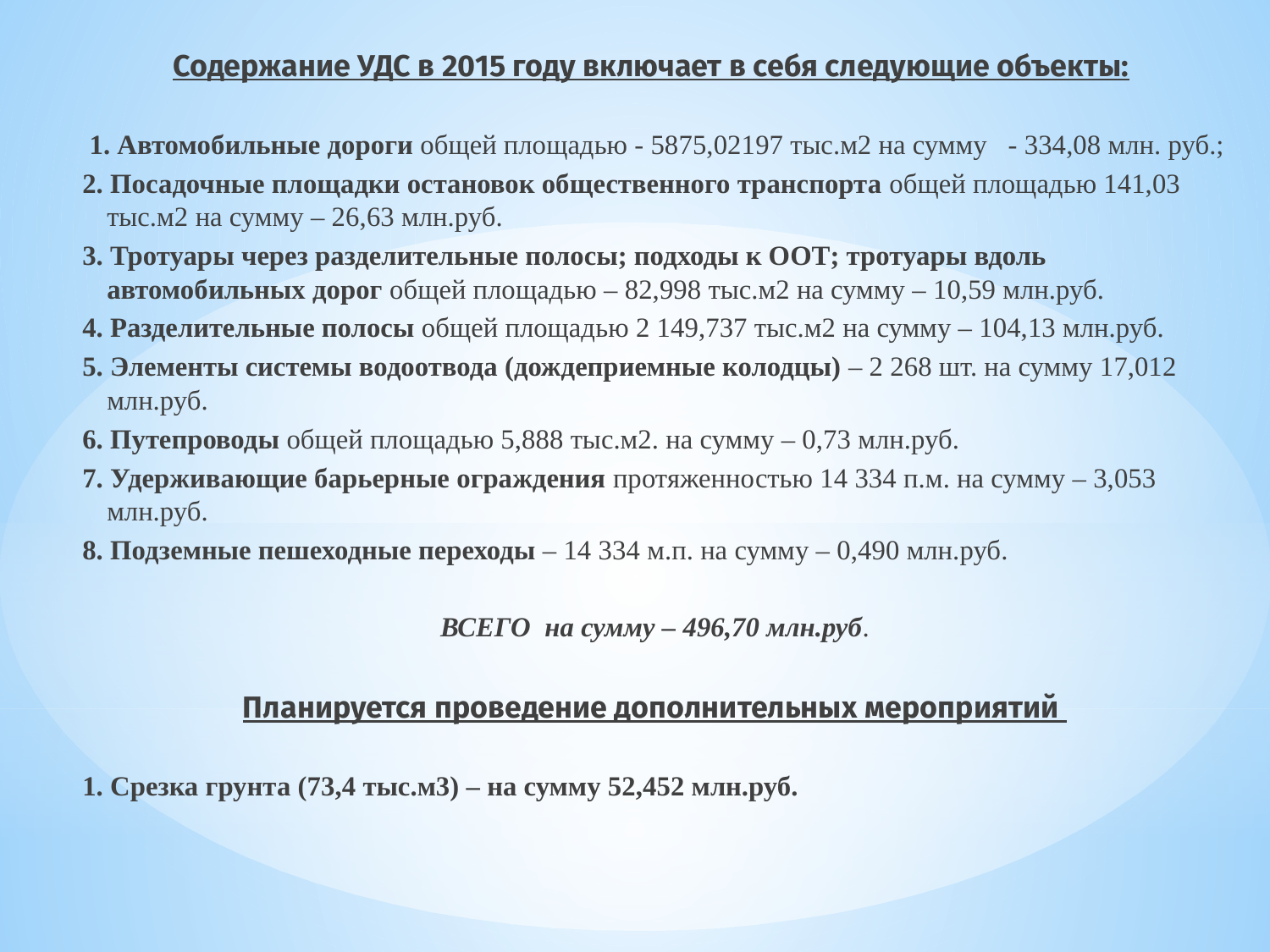

Содержание УДС в 2015 году включает в себя следующие объекты:

 1. Автомобильные дороги общей площадью - 5875,02197 тыс.м2 на сумму   - 334,08 млн. руб.;
2. Посадочные площадки остановок общественного транспорта общей площадью 141,03 тыс.м2 на сумму – 26,63 млн.руб.
3. Тротуары через разделительные полосы; подходы к ООТ; тротуары вдоль автомобильных дорог общей площадью – 82,998 тыс.м2 на сумму – 10,59 млн.руб.
4. Разделительные полосы общей площадью 2 149,737 тыс.м2 на сумму – 104,13 млн.руб.
5. Элементы системы водоотвода (дождеприемные колодцы) – 2 268 шт. на сумму 17,012 млн.руб.
6. Путепроводы общей площадью 5,888 тыс.м2. на сумму – 0,73 млн.руб.
7. Удерживающие барьерные ограждения протяженностью 14 334 п.м. на сумму – 3,053 млн.руб.
8. Подземные пешеходные переходы – 14 334 м.п. на сумму – 0,490 млн.руб.

ВСЕГО  на сумму – 496,70 млн.руб.

Планируется проведение дополнительных мероприятий

1. Срезка грунта (73,4 тыс.м3) – на сумму 52,452 млн.руб.